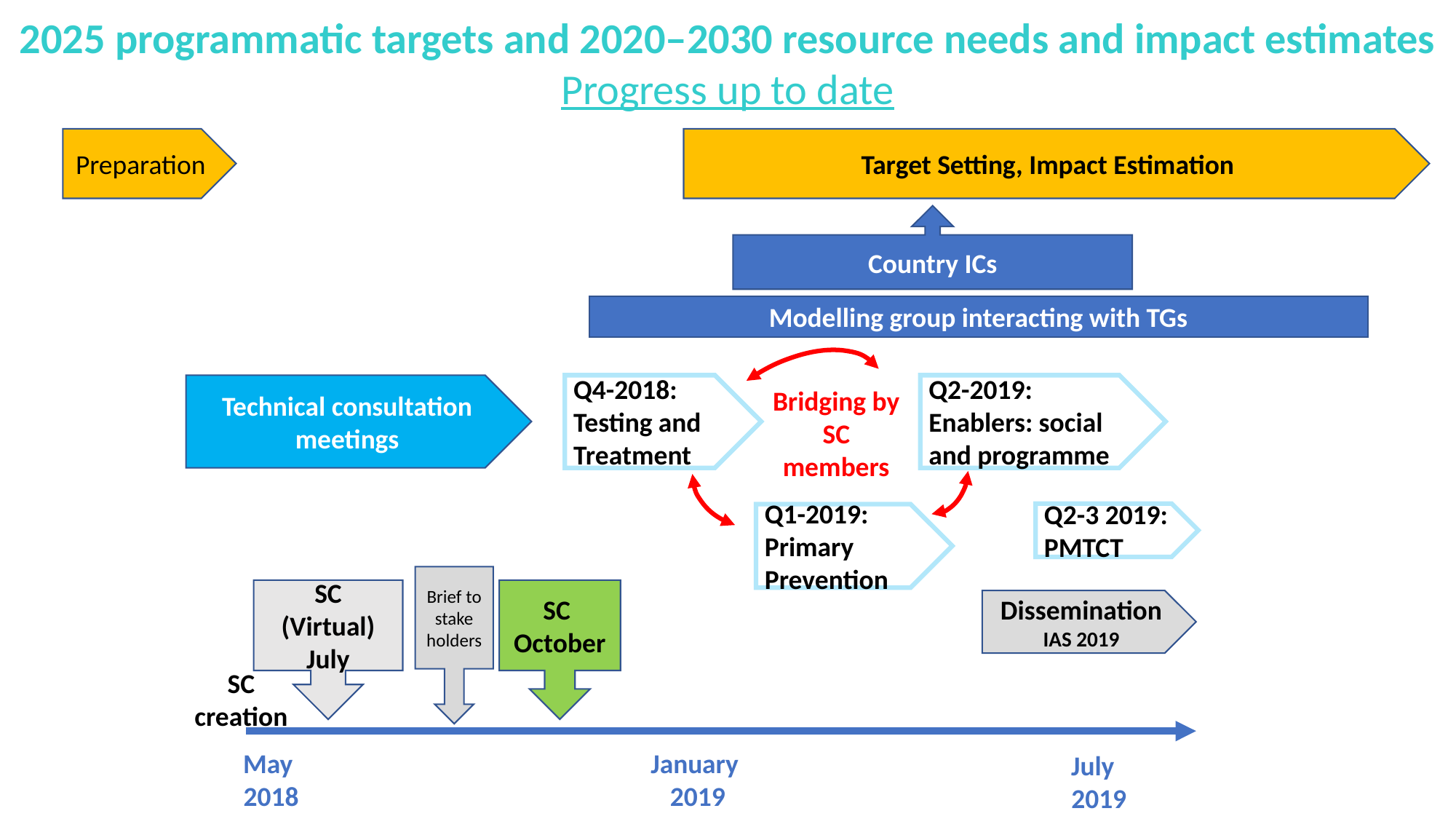

2025 programmatic targets and 2020‒2030 resource needs and impact estimates
Progress up to date
Preparation
Target Setting, Impact Estimation
Country ICs
Modelling group interacting with TGs
Technical consultation meetings
Q4-2018:
Testing and Treatment
Q2-2019:
Enablers: social and programme
Bridging by SC members

Q2-3 2019: PMTCT
Q1-2019:
Primary Prevention
SC
(Virtual)
July
SC
October
Dissemination
IAS 2019
SC
creation
May
2018
January
2019
July
2019

Brief to stake holders